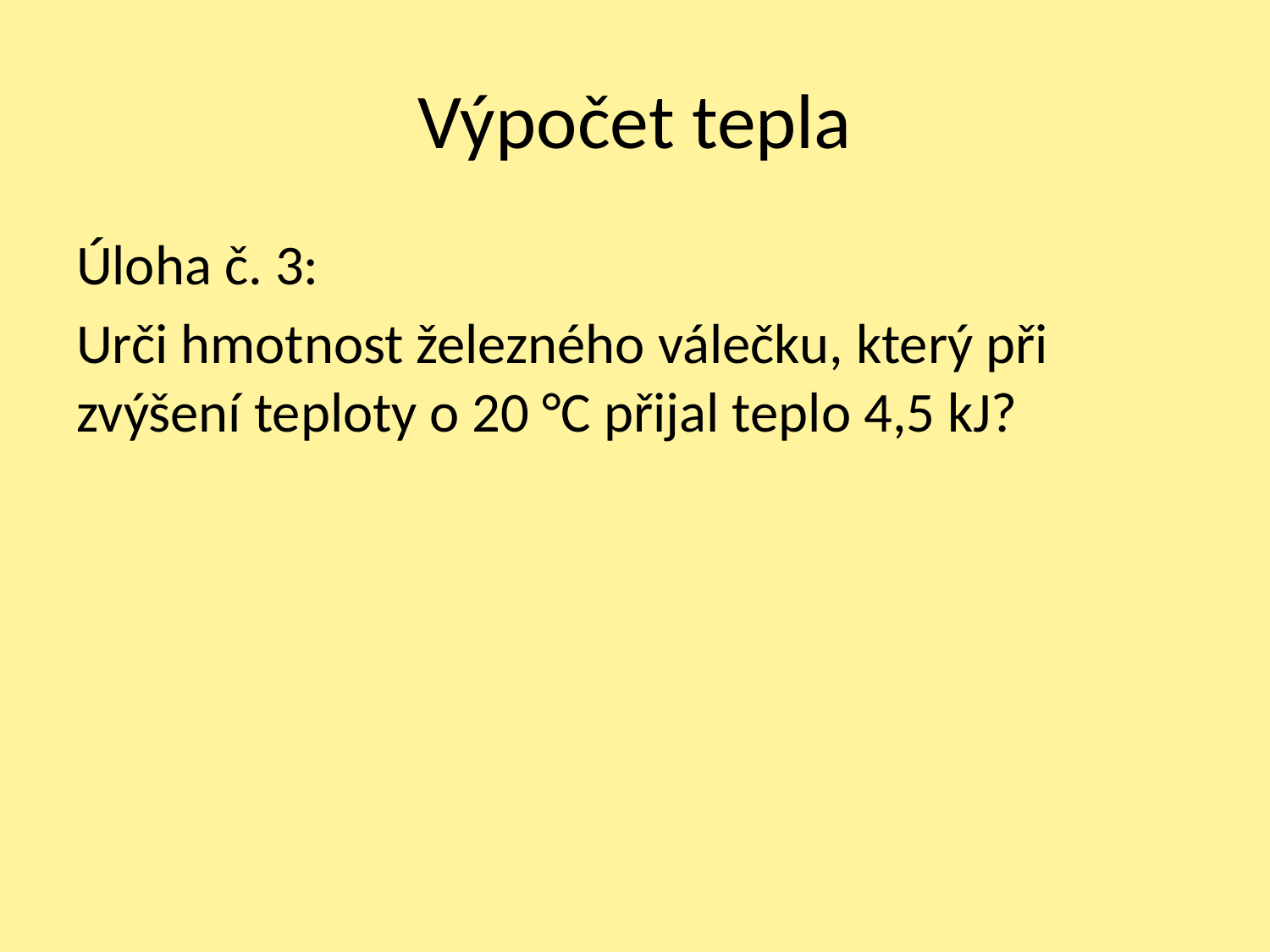

# Výpočet tepla
Úloha č. 3:
Urči hmotnost železného válečku, který při zvýšení teploty o 20 °C přijal teplo 4,5 kJ?